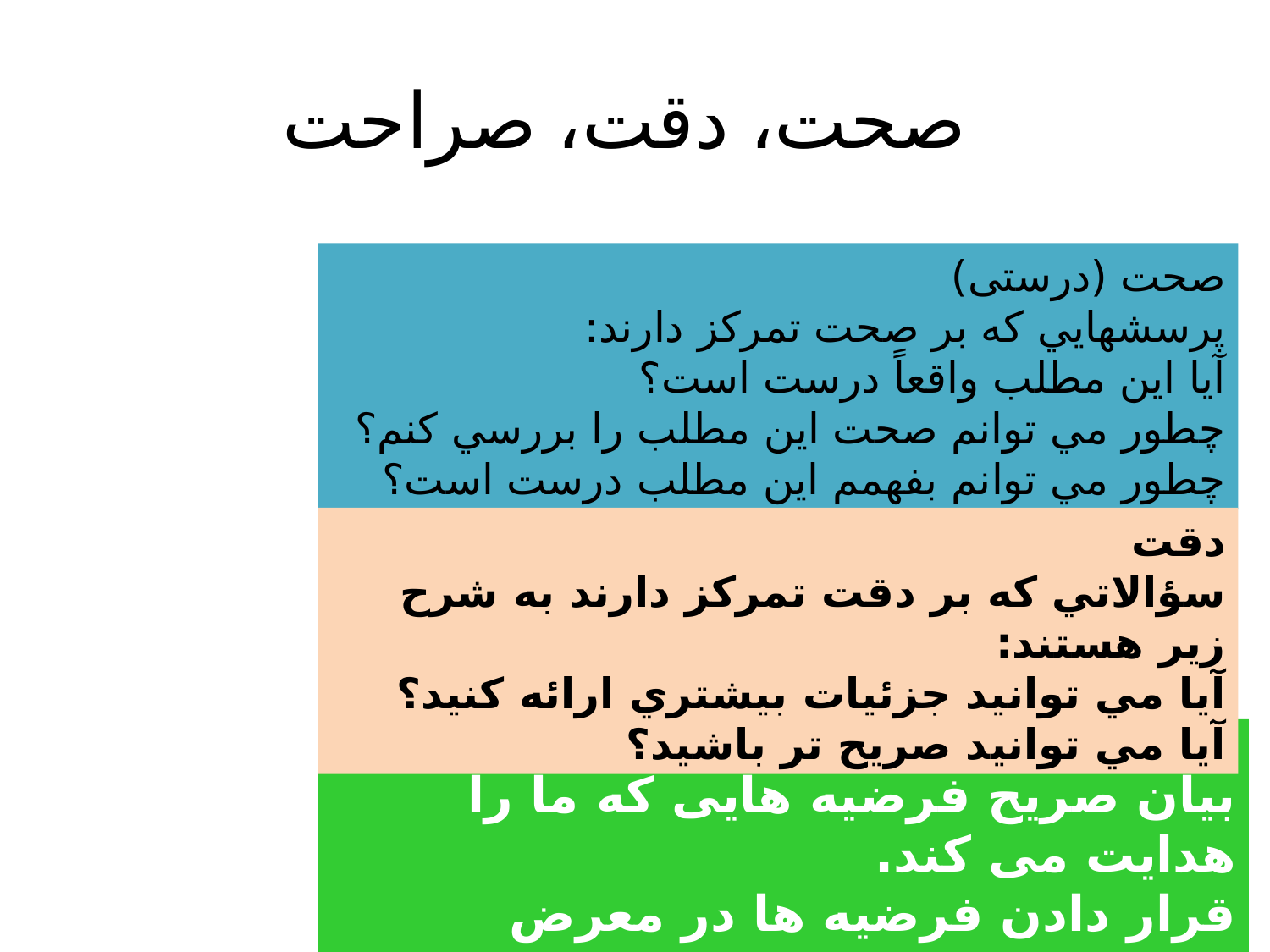

# صحت، دقت، صراحت
صحت (درستی)
پرسش­هايي که بر صحت تمرکز دارند:
آيا اين مطلب واقعاً درست است؟
چطور مي توانم صحت اين مطلب را بررسي کنم؟
چطور مي توانم بفهمم اين مطلب درست است؟
دقت
سؤالاتي که بر دقت تمرکز دارند به شرح زير هستند:
آيا مي توانيد جزئيات بيشتري ارائه کنيد؟
آيا مي توانيد صريح تر باشيد؟

بیان صریح فرضیه هایی که ما را هدایت می کند.
قرار دادن فرضیه ها در معرض استدلال